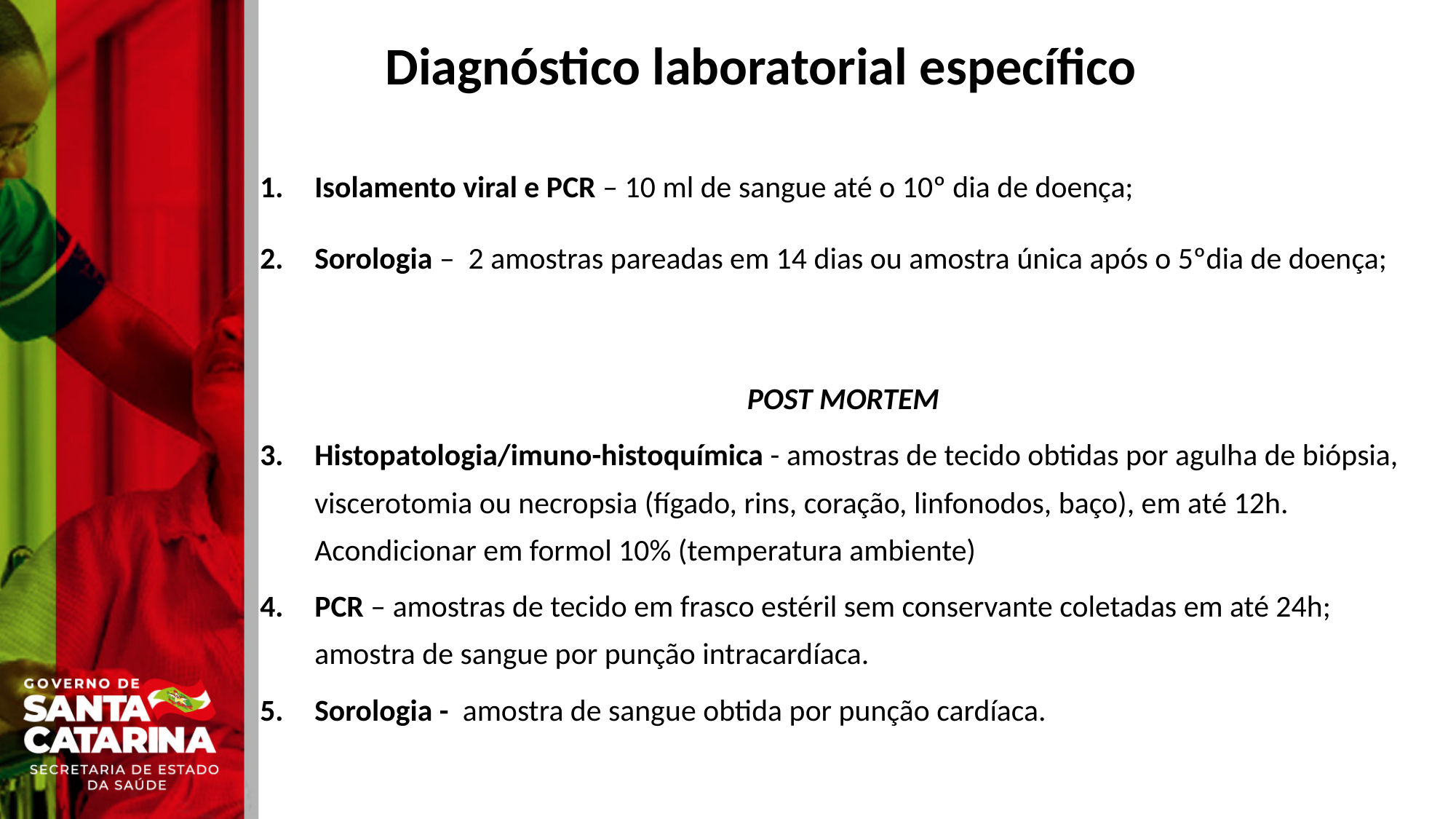

# Diagnóstico laboratorial específico
Isolamento viral e PCR – 10 ml de sangue até o 10º dia de doença;
Sorologia –  2 amostras pareadas em 14 dias ou amostra única após o 5ºdia de doença;

POST MORTEM
Histopatologia/imuno-histoquímica - amostras de tecido obtidas por agulha de biópsia, viscerotomia ou necropsia (fígado, rins, coração, linfonodos, baço), em até 12h. Acondicionar em formol 10% (temperatura ambiente)
PCR – amostras de tecido em frasco estéril sem conservante coletadas em até 24h; amostra de sangue por punção intracardíaca.
Sorologia -  amostra de sangue obtida por punção cardíaca.